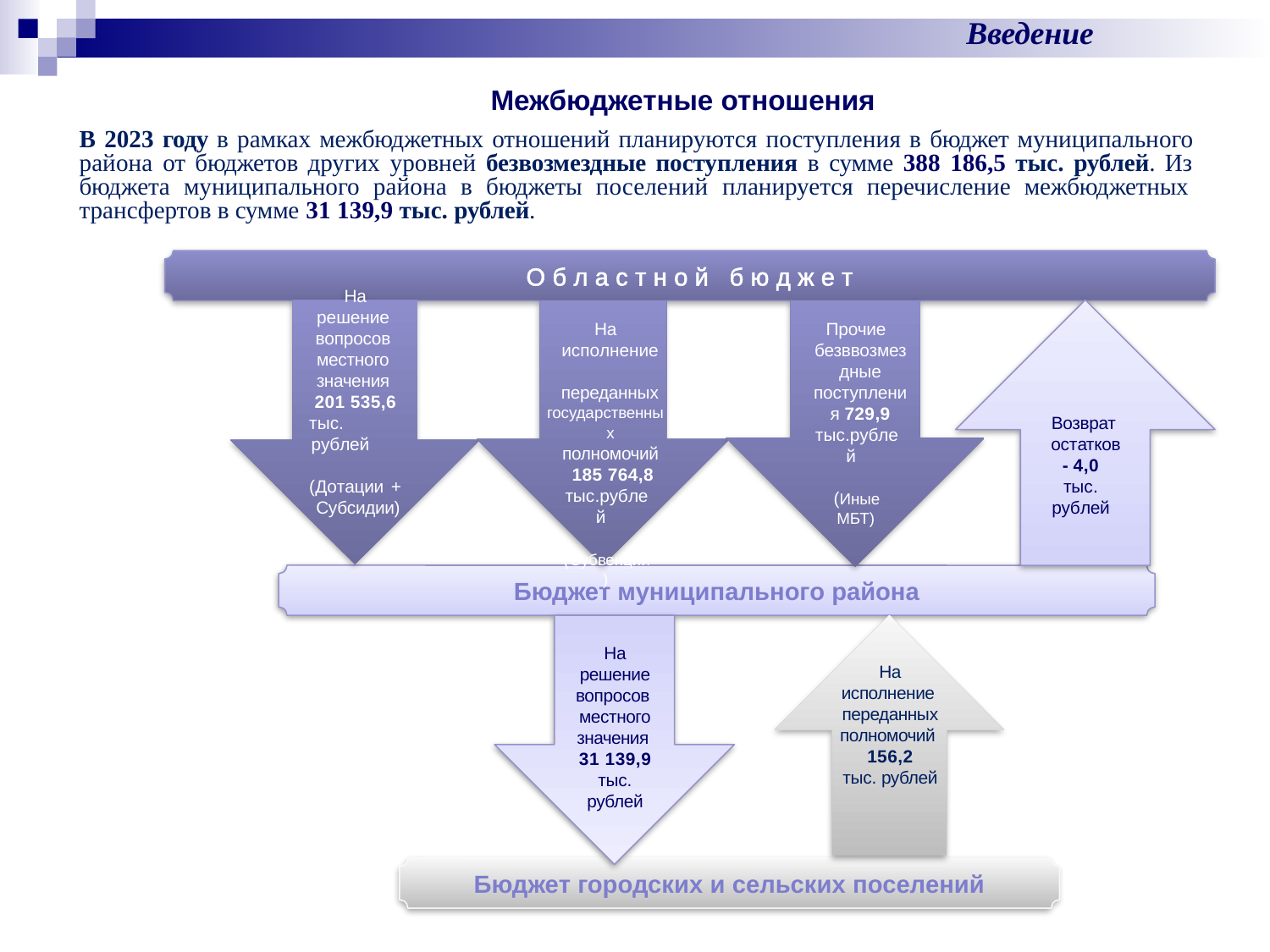

Введение
Межбюджетные отношения
В 2023 году в рамках межбюджетных отношений планируются поступления в бюджет муниципального  района от бюджетов других уровней безвозмездные поступления в сумме 388 186,5 тыс. рублей. Из  бюджета муниципального района в бюджеты поселений планируется перечисление межбюджетных  трансфертов в сумме 31 139,9 тыс. рублей.
О б л а с т н о й   б ю д ж е т
На решение  вопросов  местного  значения  201 535,6
тыс. рублей

(Дотации +  Субсидии)
Возврат  остатков
- 4,0
тыс. рублей

На исполнение  переданных
государственных  полномочий  185 764,8
тыс.рублей

(Субвенции)

Прочие безввозмездные поступления 729,9
тыс.рублей

(Иные МБТ)

Бюджет муниципального района

На решение вопросов  местного значения  31 139,9
тыс. рублей

На исполнение  переданных
полномочий
156,2
тыс. рублей

Бюджет городских и сельских поселений